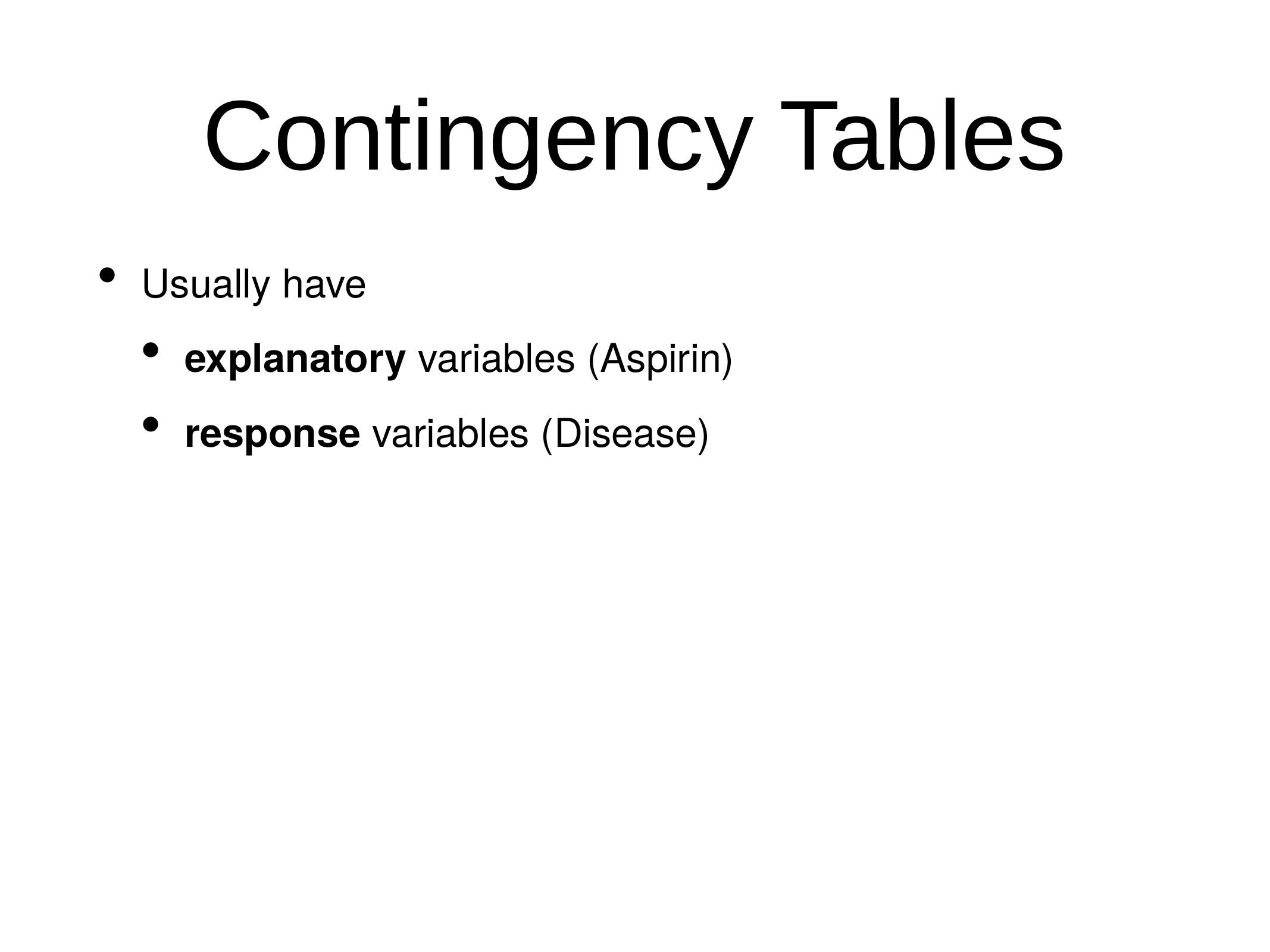

# Contingency Tables
Usually have
explanatory variables (Aspirin)
response variables (Disease)